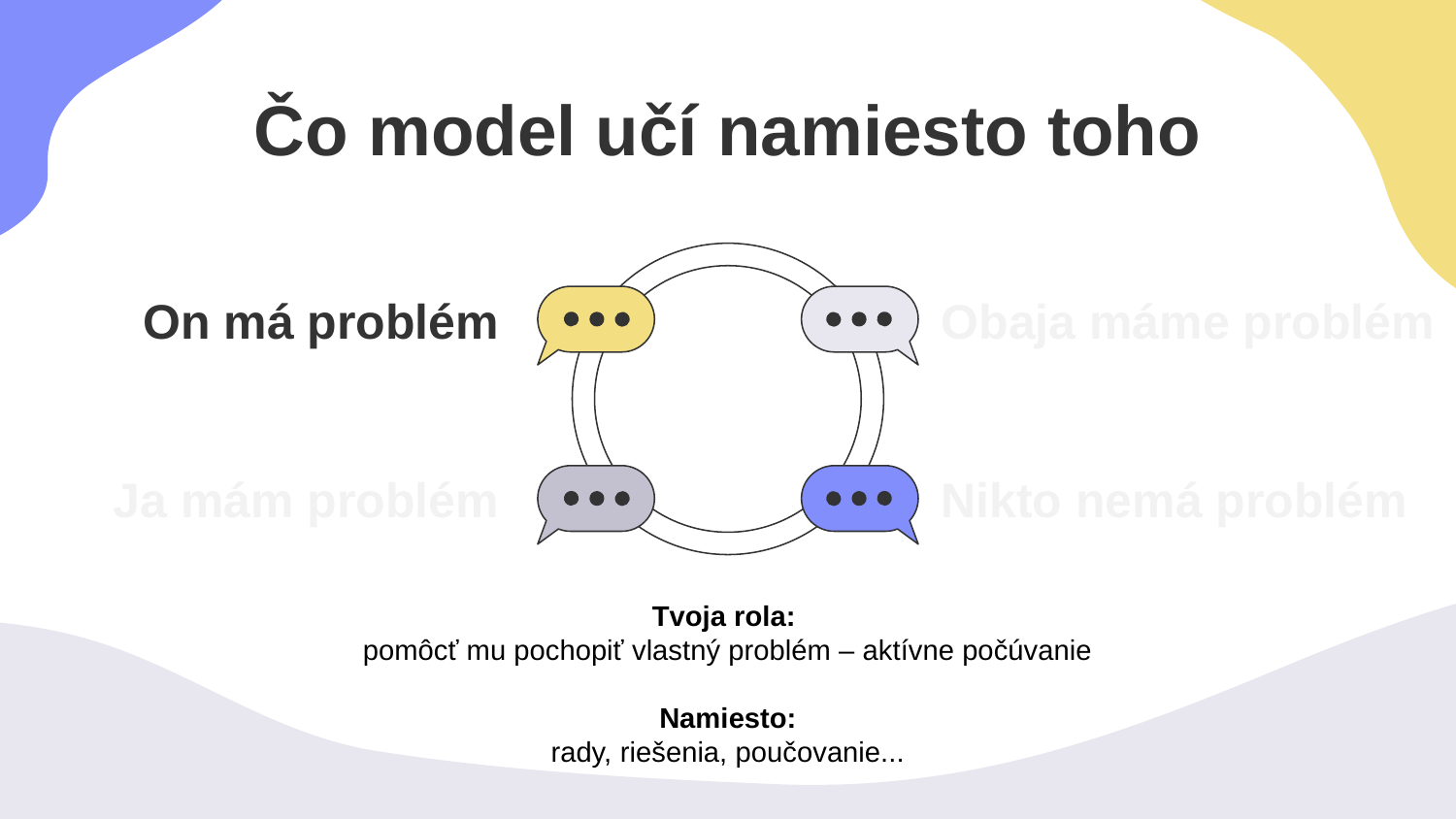

# Čo model učí namiesto toho

On má problém
Obaja máme problém

Ja mám problém
Nikto nemá problém

Tvoja rola:
pomôcť mu pochopiť vlastný problém – aktívne počúvanie

Namiesto:
rady, riešenia, poučovanie...